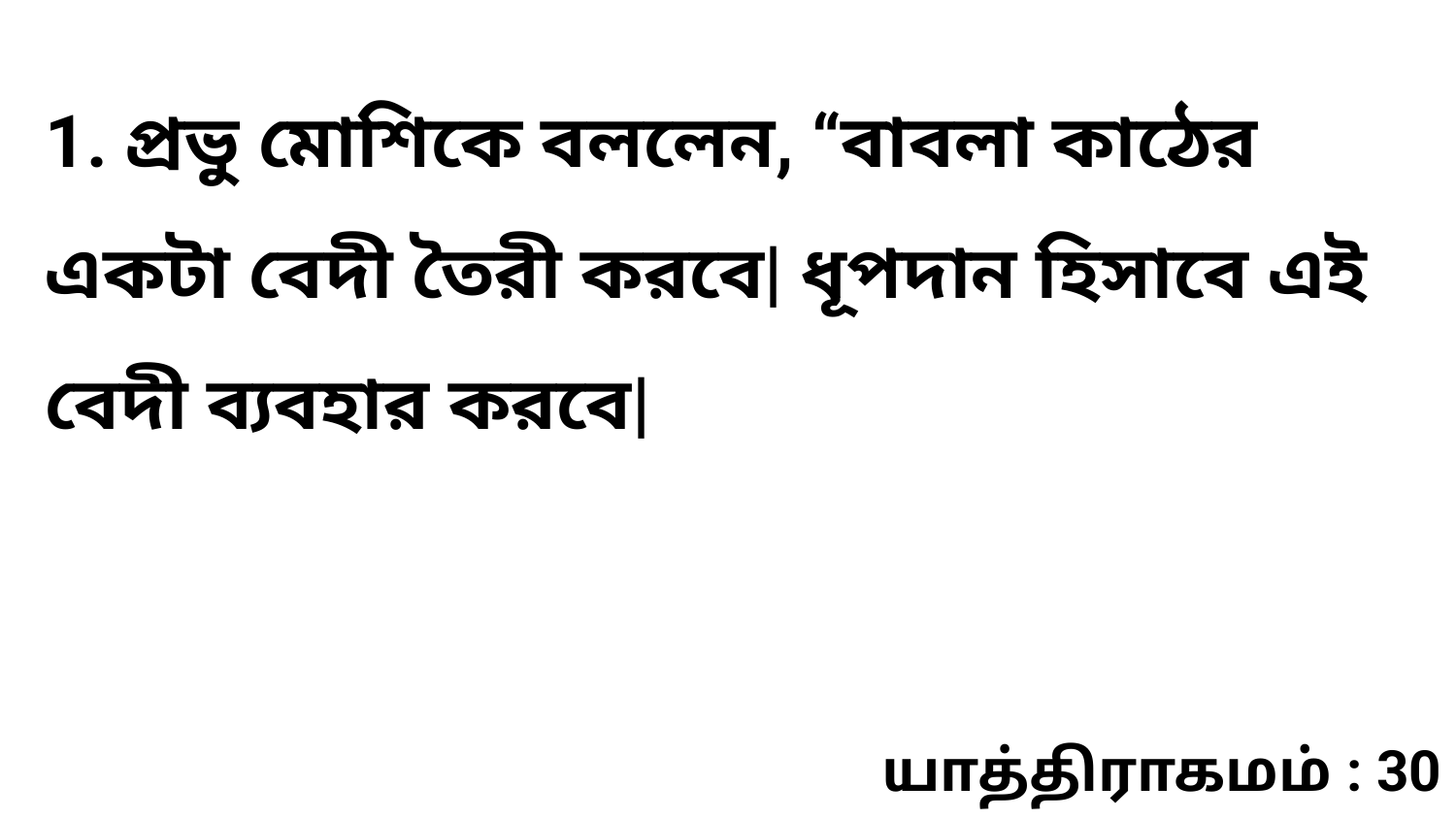

1. প্রভু মোশিকে বললেন, “বাবলা কাঠের একটা বেদী তৈরী করবে| ধূপদান হিসাবে এই বেদী ব্যবহার করবে|
யாத்திராகமம் : 30